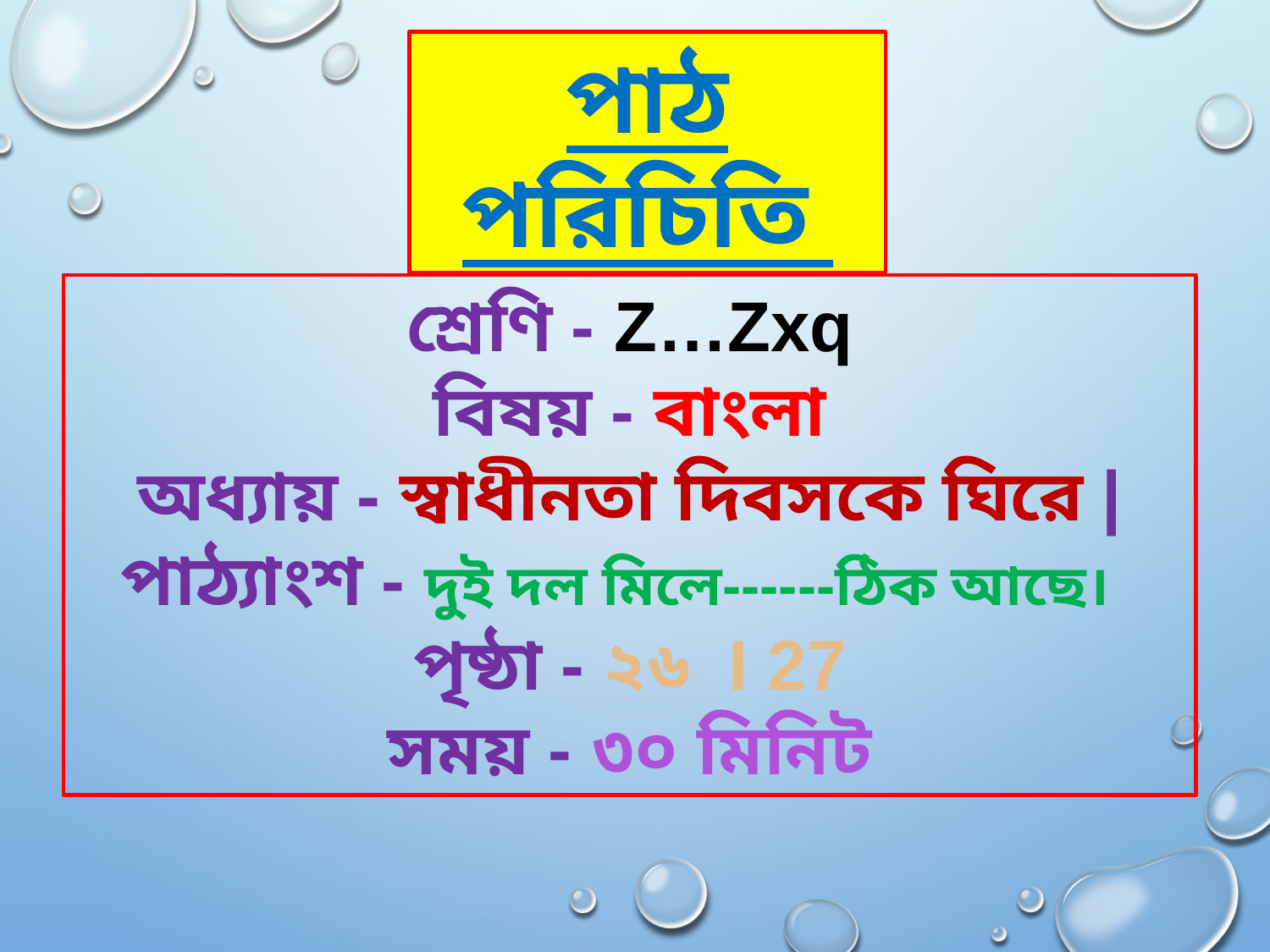

পাঠ পরিচিতি
শ্রেণি - Z…Zxq
বিষয় - বাংলা
অধ্যায় - স্বাধীনতা দিবসকে ঘিরে |
পাঠ্যাংশ - দুই দল মিলে------ঠিক আছে।
পৃষ্ঠা - ২৬  I 27
সময় - ৩০ মিনিট